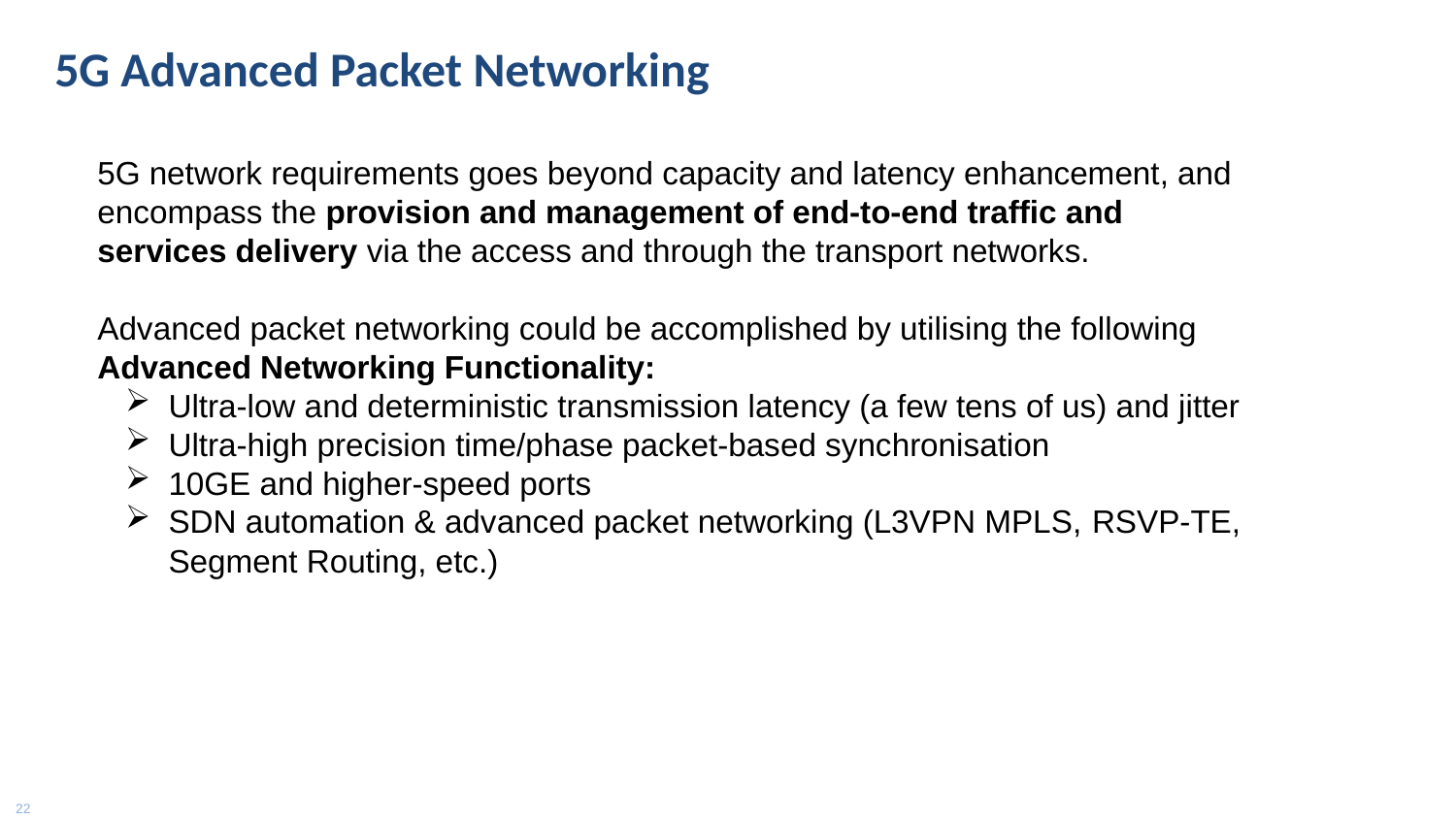

5G Advanced Packet Networking
5G network requirements goes beyond capacity and latency enhancement, and encompass the provision and management of end-to-end traffic and services delivery via the access and through the transport networks.

Advanced packet networking could be accomplished by utilising the following Advanced Networking Functionality:
Ultra-low and deterministic transmission latency (a few tens of us) and jitter
Ultra-high precision time/phase packet-based synchronisation
10GE and higher-speed ports
SDN automation & advanced packet networking (L3VPN MPLS, RSVP-TE, Segment Routing, etc.)